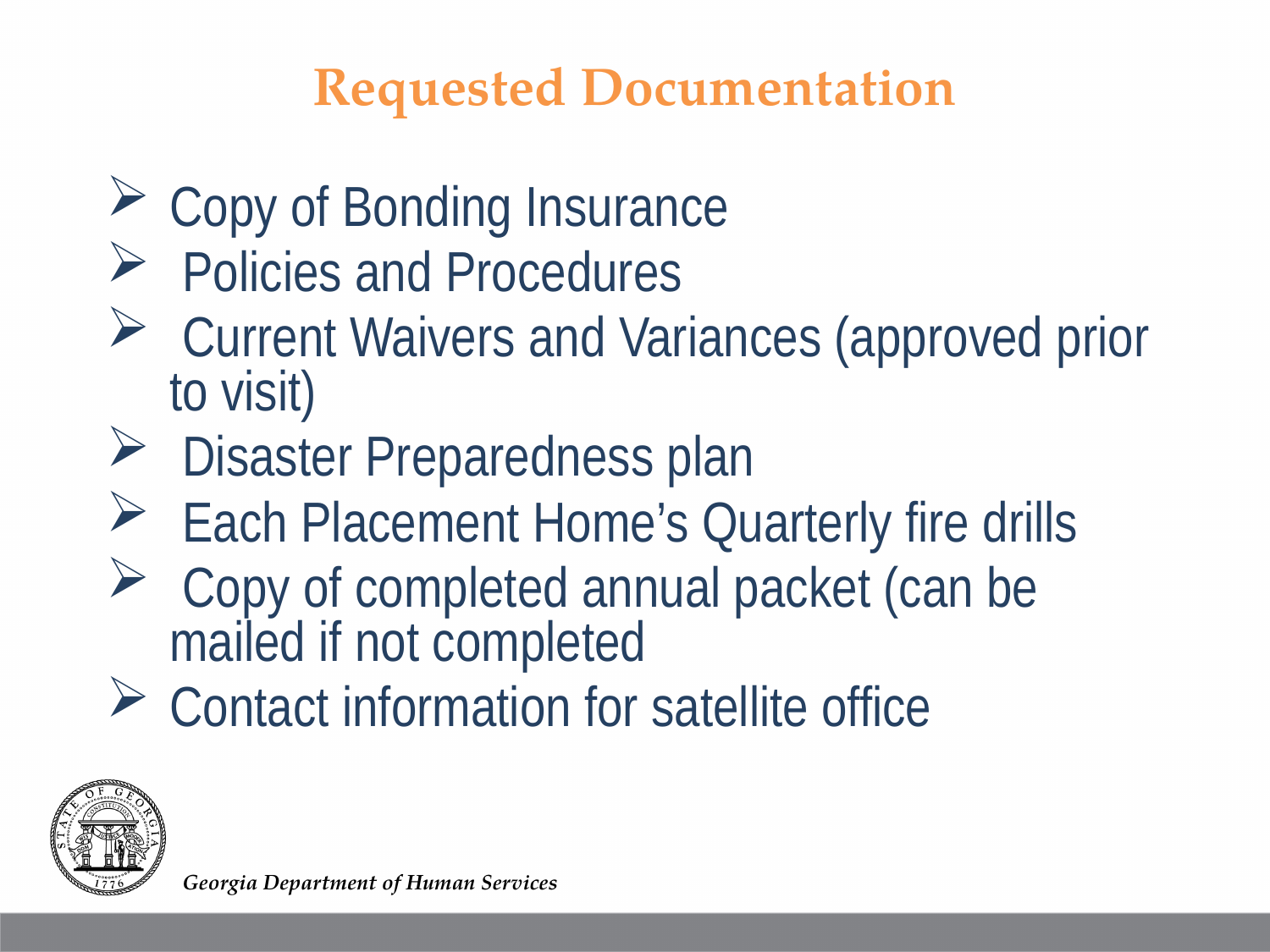

Requested Documentation

Copy of Bonding Insurance
 Policies and Procedures
 Current Waivers and Variances (approved prior to visit)
 Disaster Preparedness plan
 Each Placement Home’s Quarterly fire drills
 Copy of completed annual packet (can be mailed if not completed
Contact information for satellite office

Georgia Department of Human Services